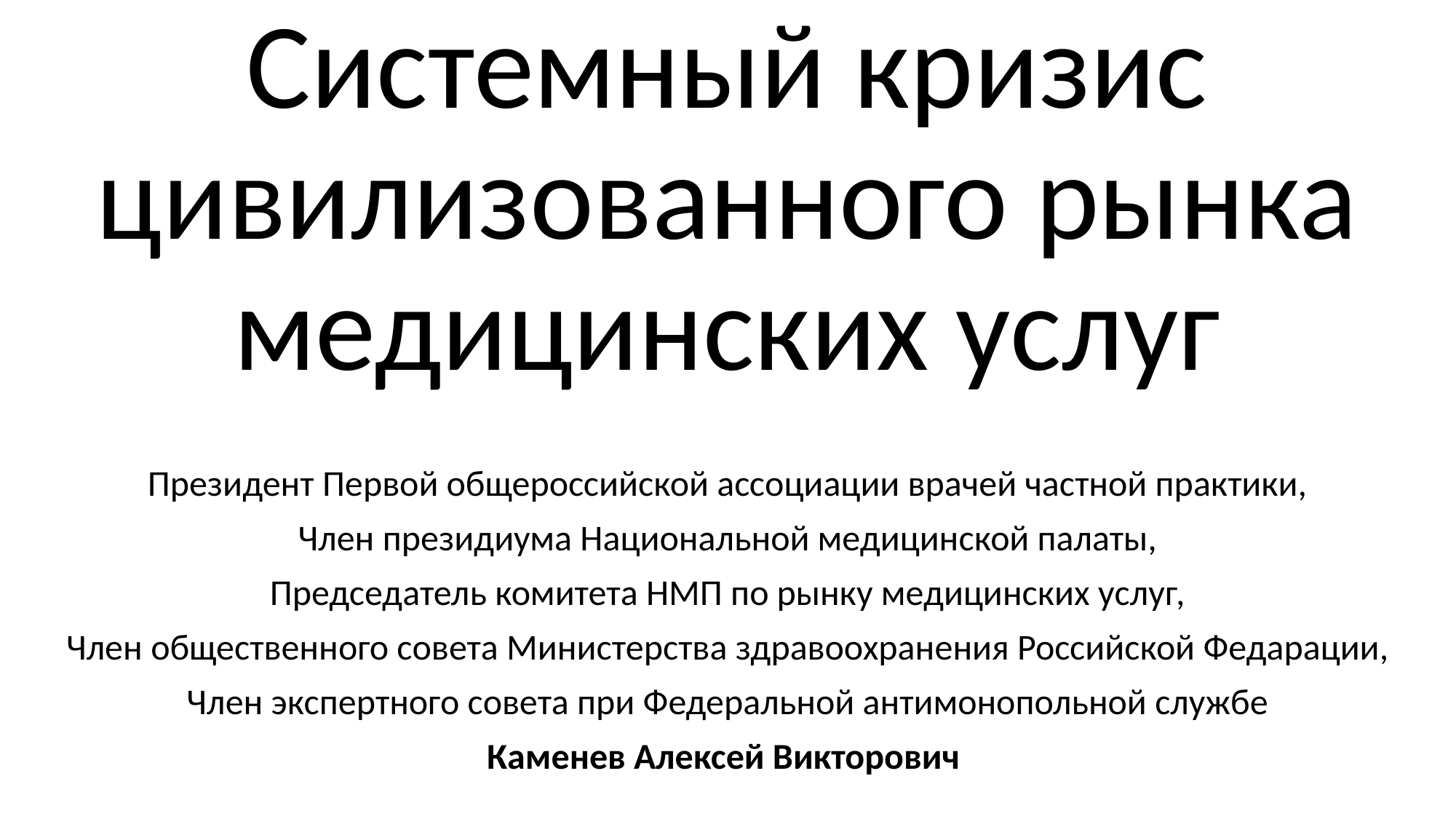

# Системный кризис цивилизованного рынка медицинских услуг
Президент Первой общероссийской ассоциации врачей частной практики,
Член президиума Национальной медицинской палаты,
Председатель комитета НМП по рынку медицинских услуг,
Член общественного совета Министерства здравоохранения Российской Федарации,
Член экспертного совета при Федеральной антимонопольной службе
Каменев Алексей Викторович